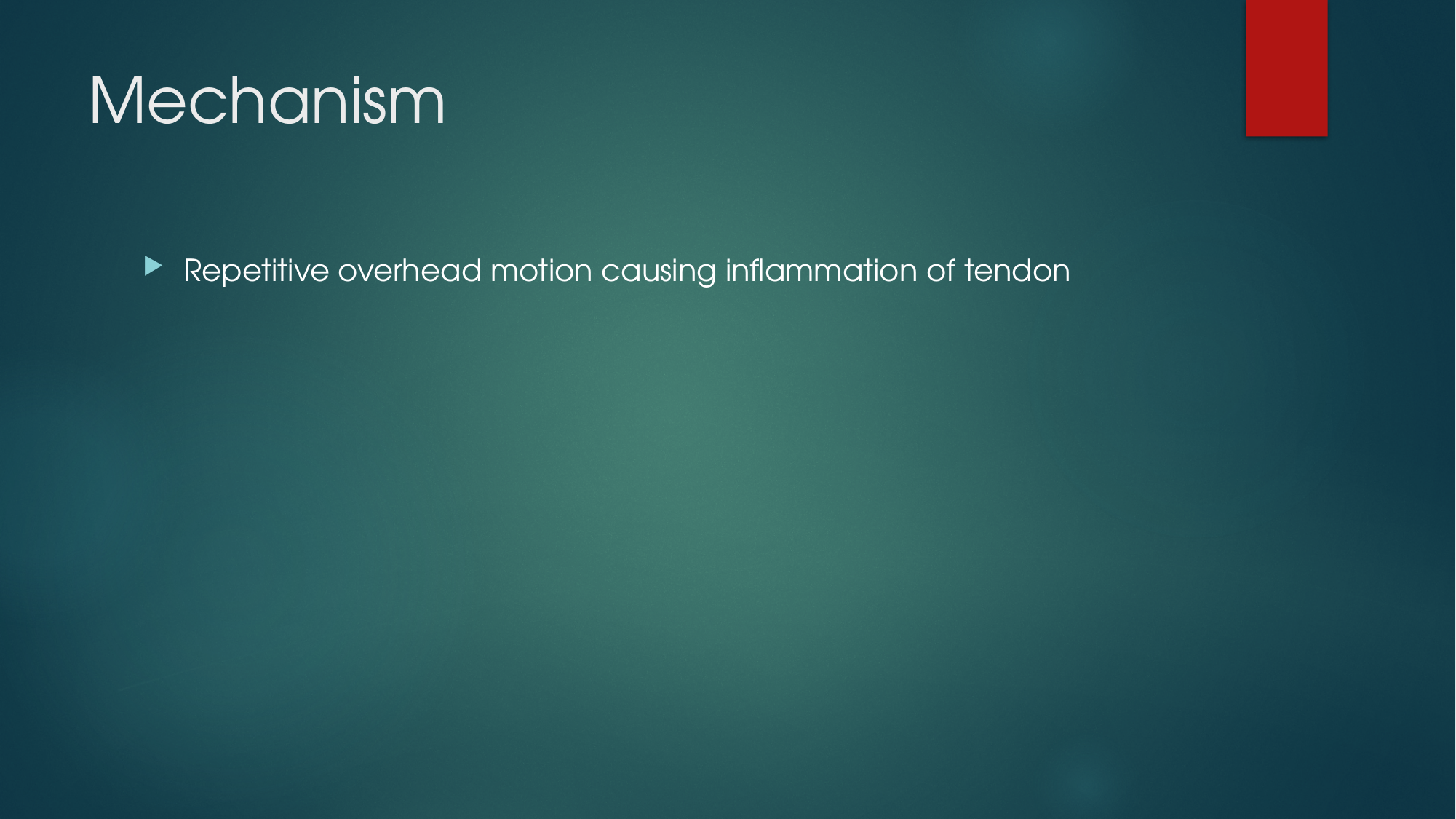

# Mechanism
Repetitive overhead motion causing inflammation of tendon